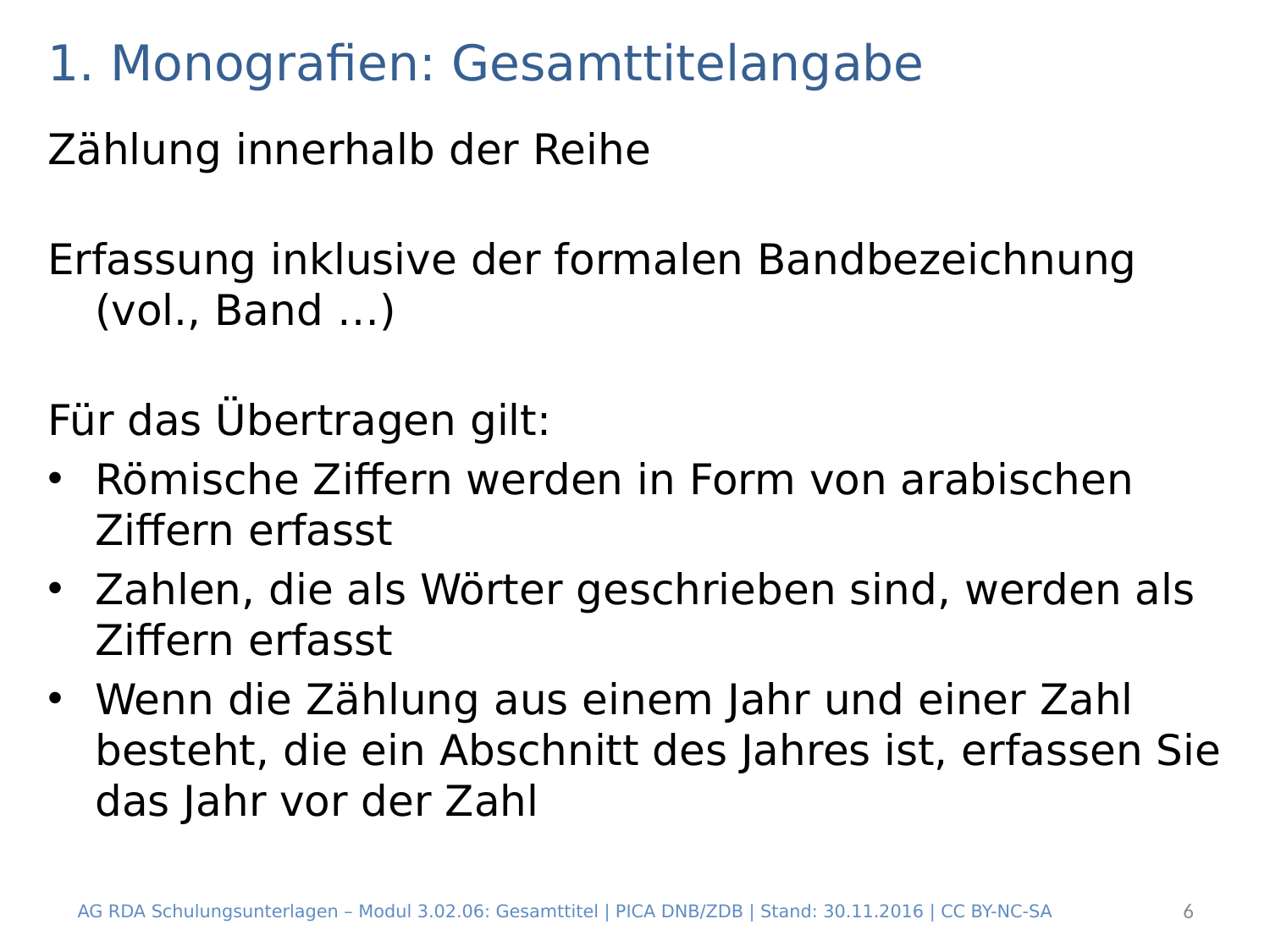

# 1. Monografien: Gesamttitelangabe
Zählung innerhalb der Reihe
Erfassung inklusive der formalen Bandbezeichnung (vol., Band …)
Für das Übertragen gilt:
Römische Ziffern werden in Form von arabischen Ziffern erfasst
Zahlen, die als Wörter geschrieben sind, werden als Ziffern erfasst
Wenn die Zählung aus einem Jahr und einer Zahl besteht, die ein Abschnitt des Jahres ist, erfassen Sie das Jahr vor der Zahl
AG RDA Schulungsunterlagen – Modul 3.02.06: Gesamttitel | PICA DNB/ZDB | Stand: 30.11.2016 | CC BY-NC-SA
6